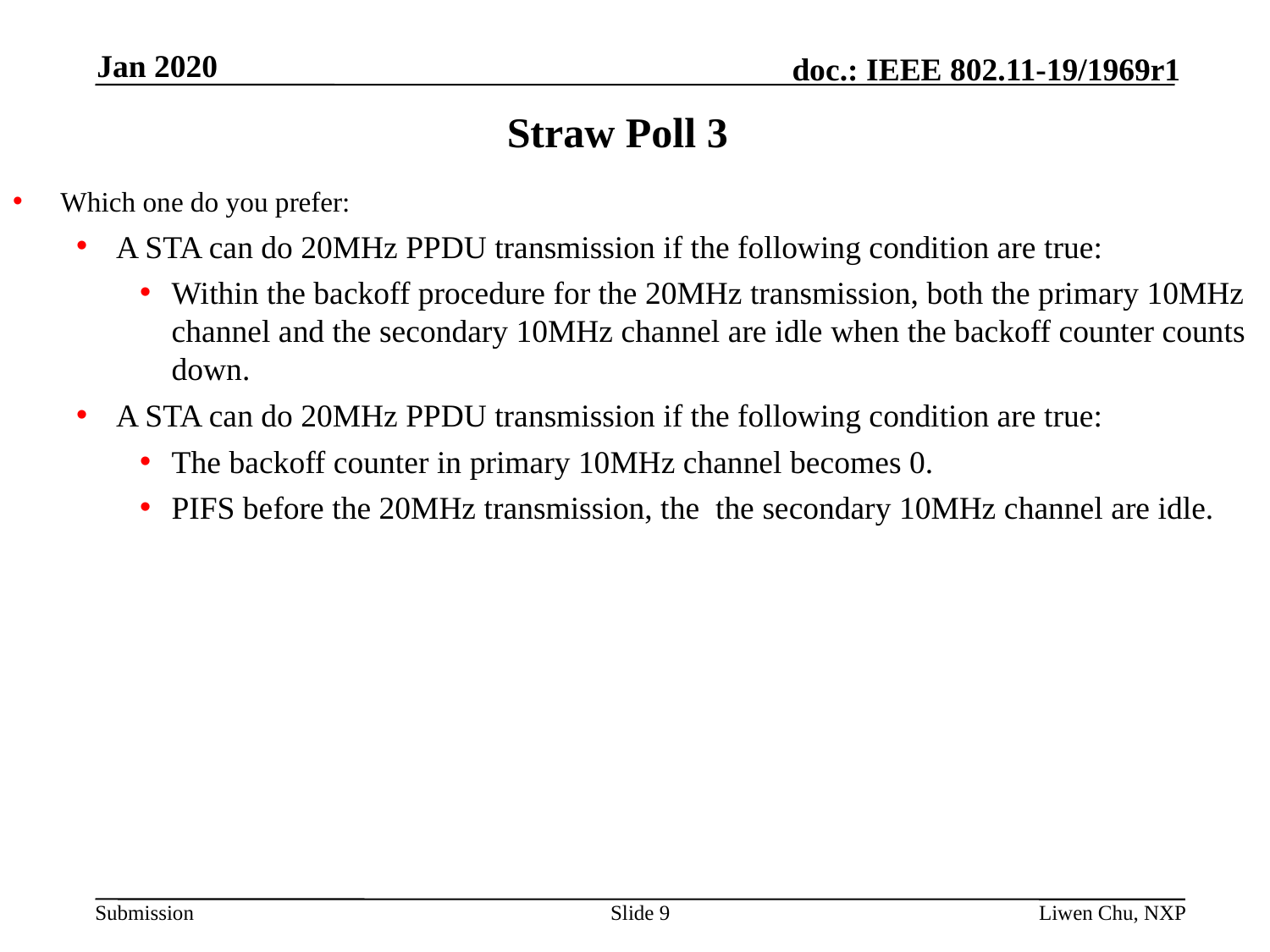

Jan 2020
# Straw Poll 3
Which one do you prefer:
A STA can do 20MHz PPDU transmission if the following condition are true:
Within the backoff procedure for the 20MHz transmission, both the primary 10MHz channel and the secondary 10MHz channel are idle when the backoff counter counts down.
A STA can do 20MHz PPDU transmission if the following condition are true:
The backoff counter in primary 10MHz channel becomes 0.
PIFS before the 20MHz transmission, the  the secondary 10MHz channel are idle.

Slide 9
Liwen Chu, NXP